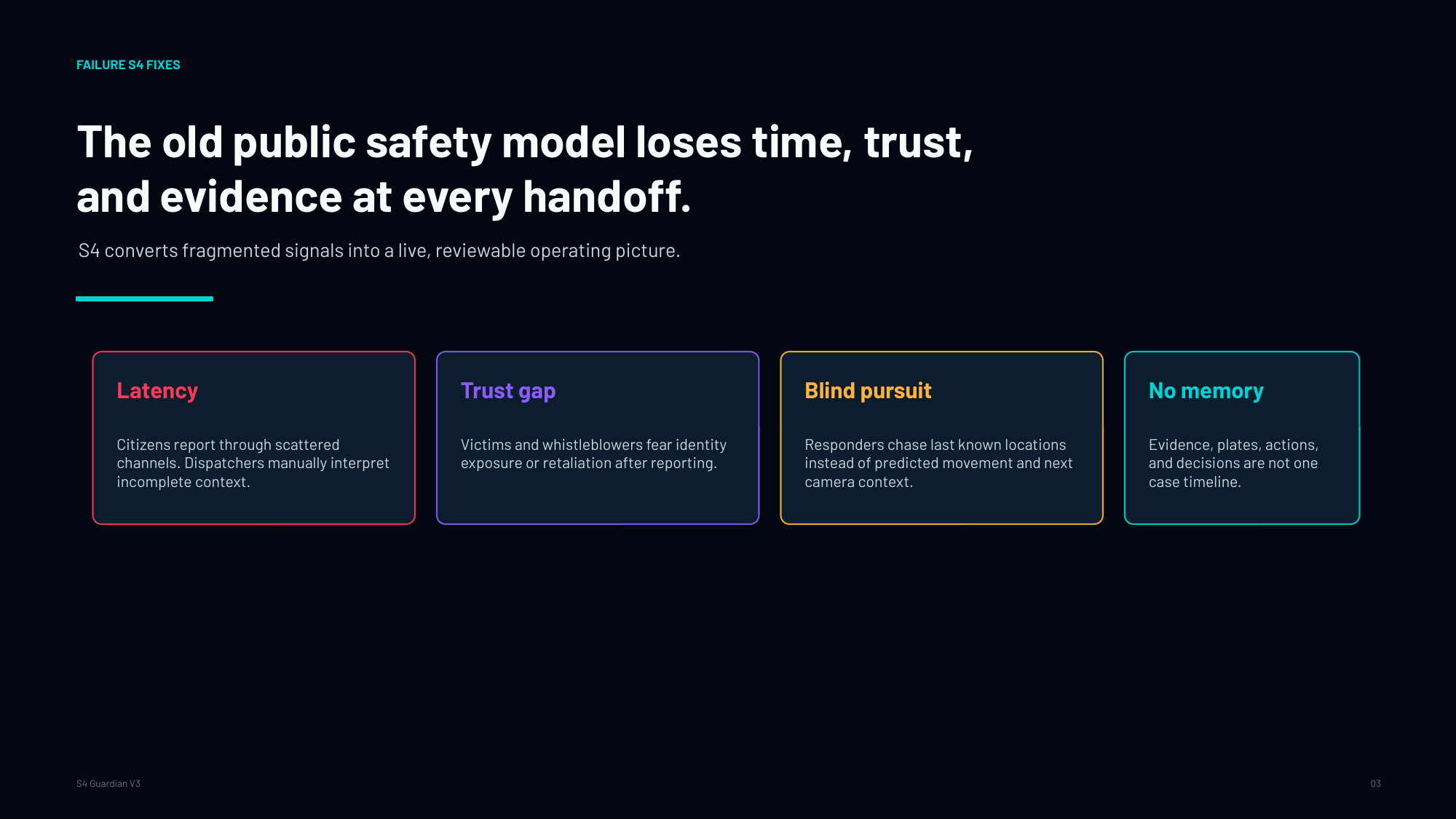

FAILURE S4 FIXES
The old public safety model loses time, trust, and evidence at every handoff.
S4 converts fragmented signals into a live, reviewable operating picture.

Latency
Trust gap
Blind pursuit
No memory
Citizens report through scattered channels. Dispatchers manually interpret incomplete context.
Victims and whistleblowers fear identity exposure or retaliation after reporting.
Responders chase last known locations instead of predicted movement and next camera context.
Evidence, plates, actions, and decisions are not one case timeline.

S4 Guardian V3
03